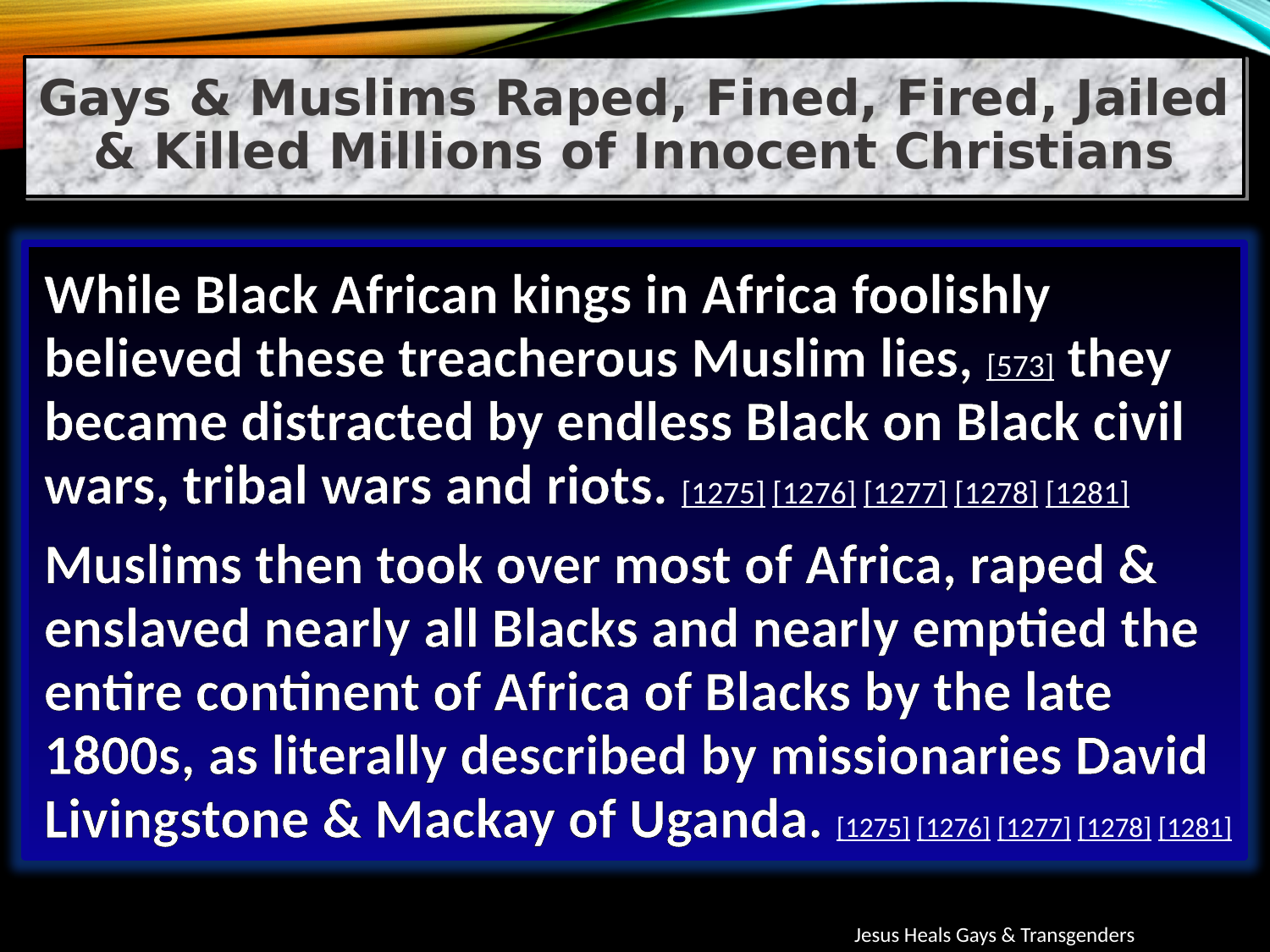

Gays & Muslims Raped, Fined, Fired, Jailed & Killed Millions of Innocent Christians
While Black African kings in Africa foolishly believed these treacherous Muslim lies, [573] they became distracted by endless Black on Black civil wars, tribal wars and riots. [1275] [1276] [1277] [1278] [1281]
Muslims then took over most of Africa, raped & enslaved nearly all Blacks and nearly emptied the entire continent of Africa of Blacks by the late 1800s, as literally described by missionaries David Livingstone & Mackay of Uganda. [1275] [1276] [1277] [1278] [1281]
Jesus Heals Gays & Transgenders